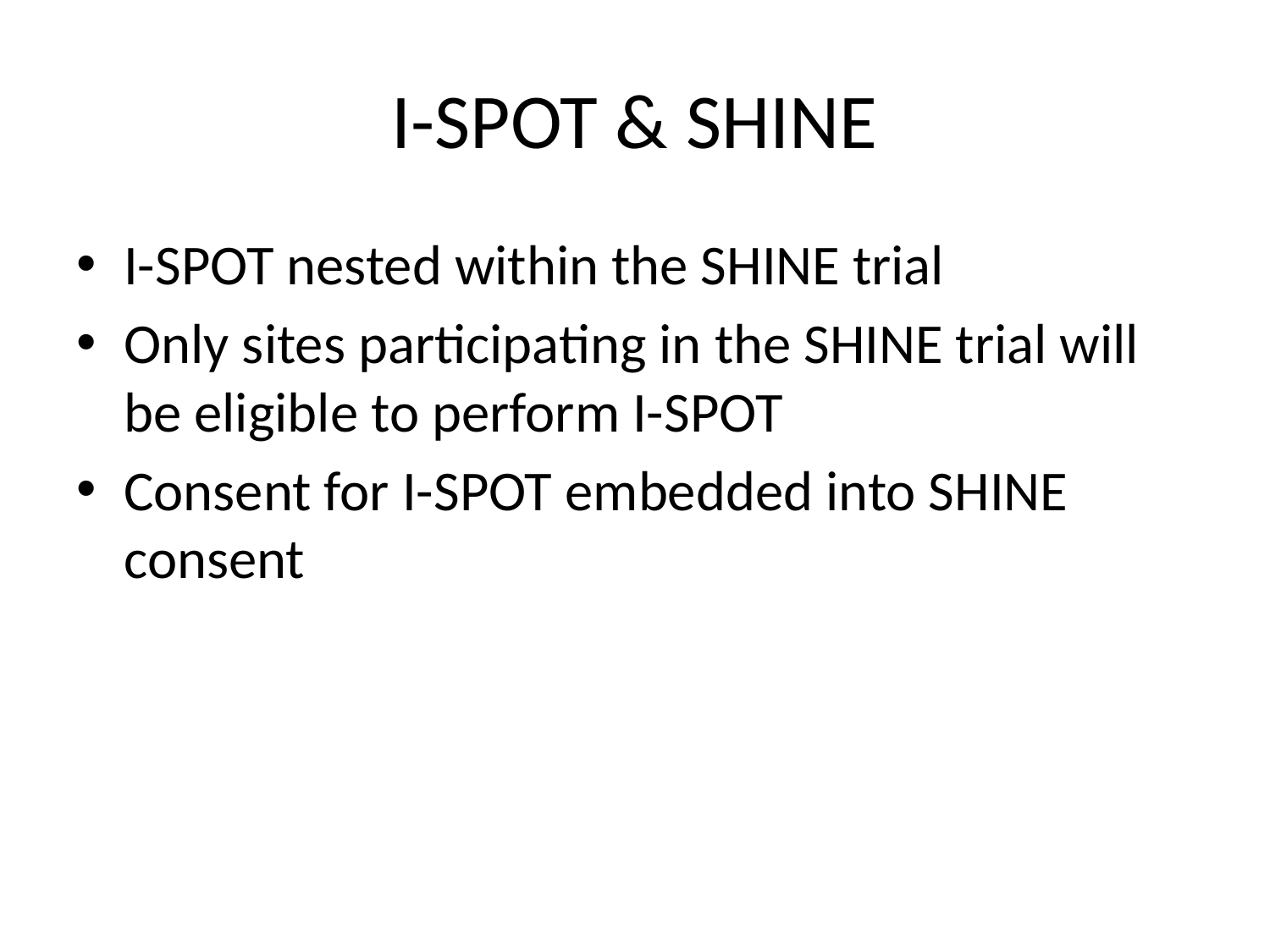

# I-SPOT & SHINE
I-SPOT nested within the SHINE trial
Only sites participating in the SHINE trial will be eligible to perform I-SPOT
Consent for I-SPOT embedded into SHINE consent